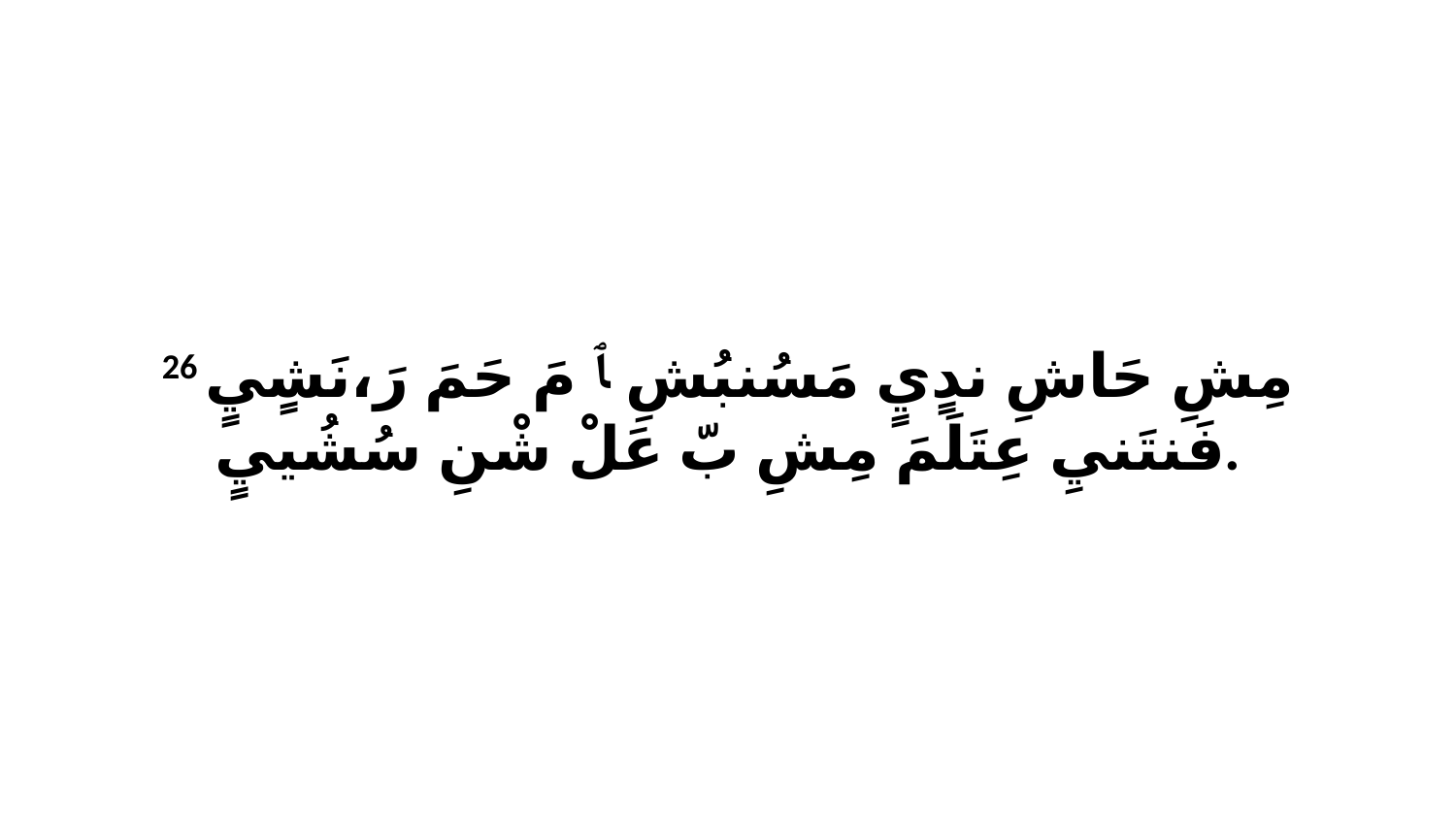

26 مِشِ حَاشِ ندٍيٍ مَسُنبُشِ ﭑ مَ حَمَ رَ،نَشٍيٍ فَنتَنيِ عِتَلَمَ مِشِ بّ عَلْ شْنِ سُشُييٍ.